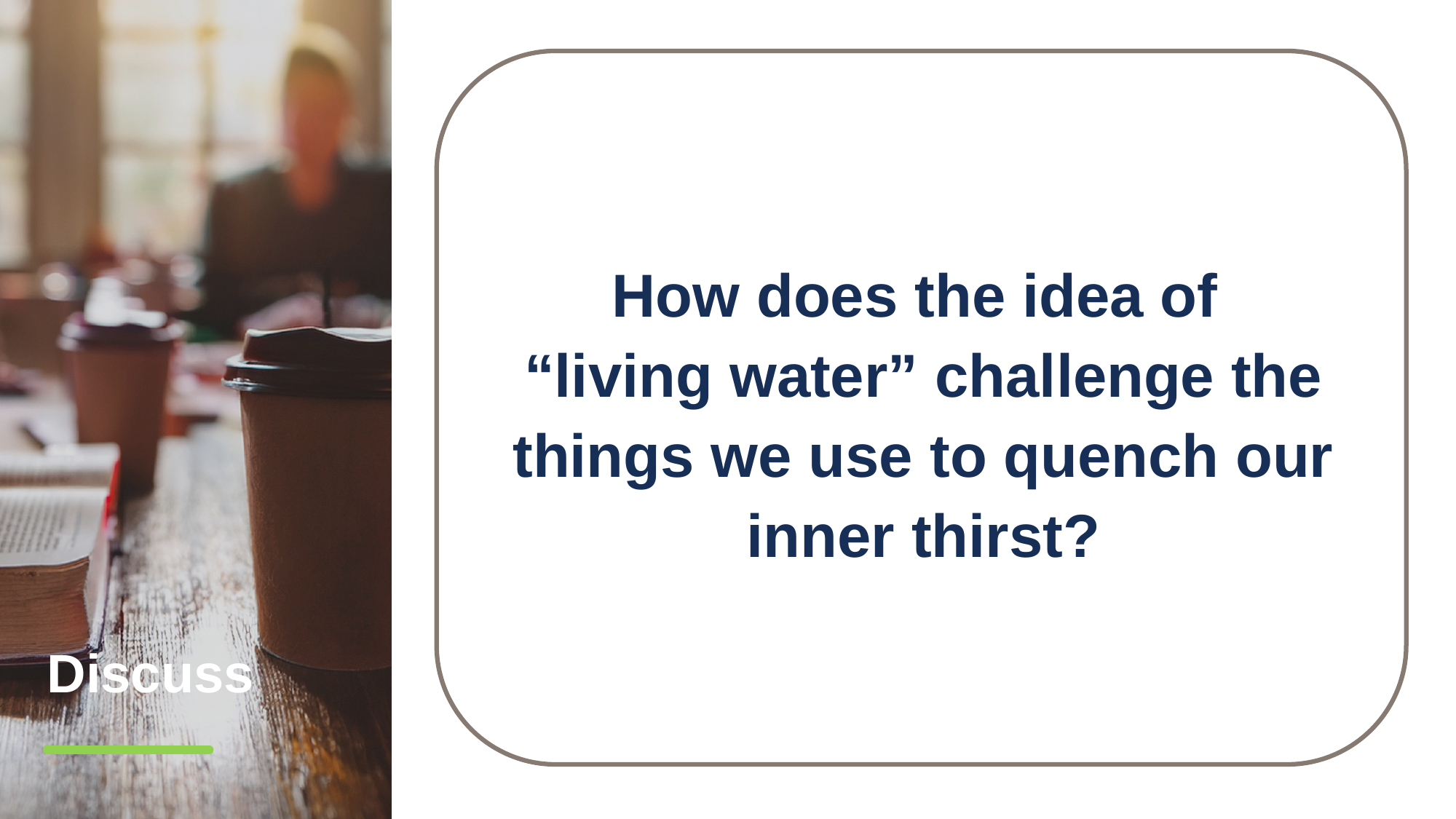

How does the idea of
“living water” challenge the things we use to quench our inner thirst?
# Discuss